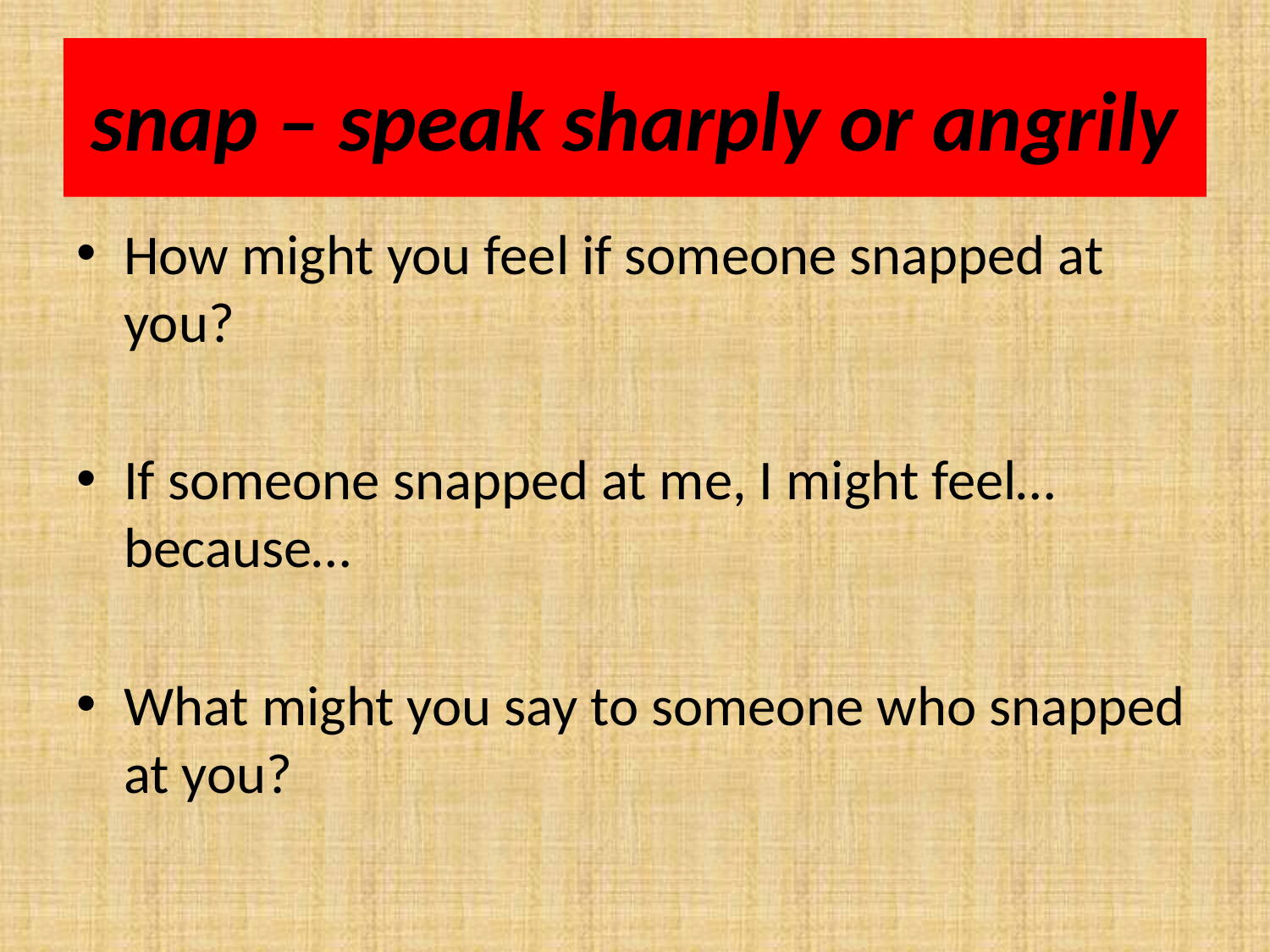

# snap – speak sharply or angrily
How might you feel if someone snapped at you?

If someone snapped at me, I might feel… because…

What might you say to someone who snapped at you?